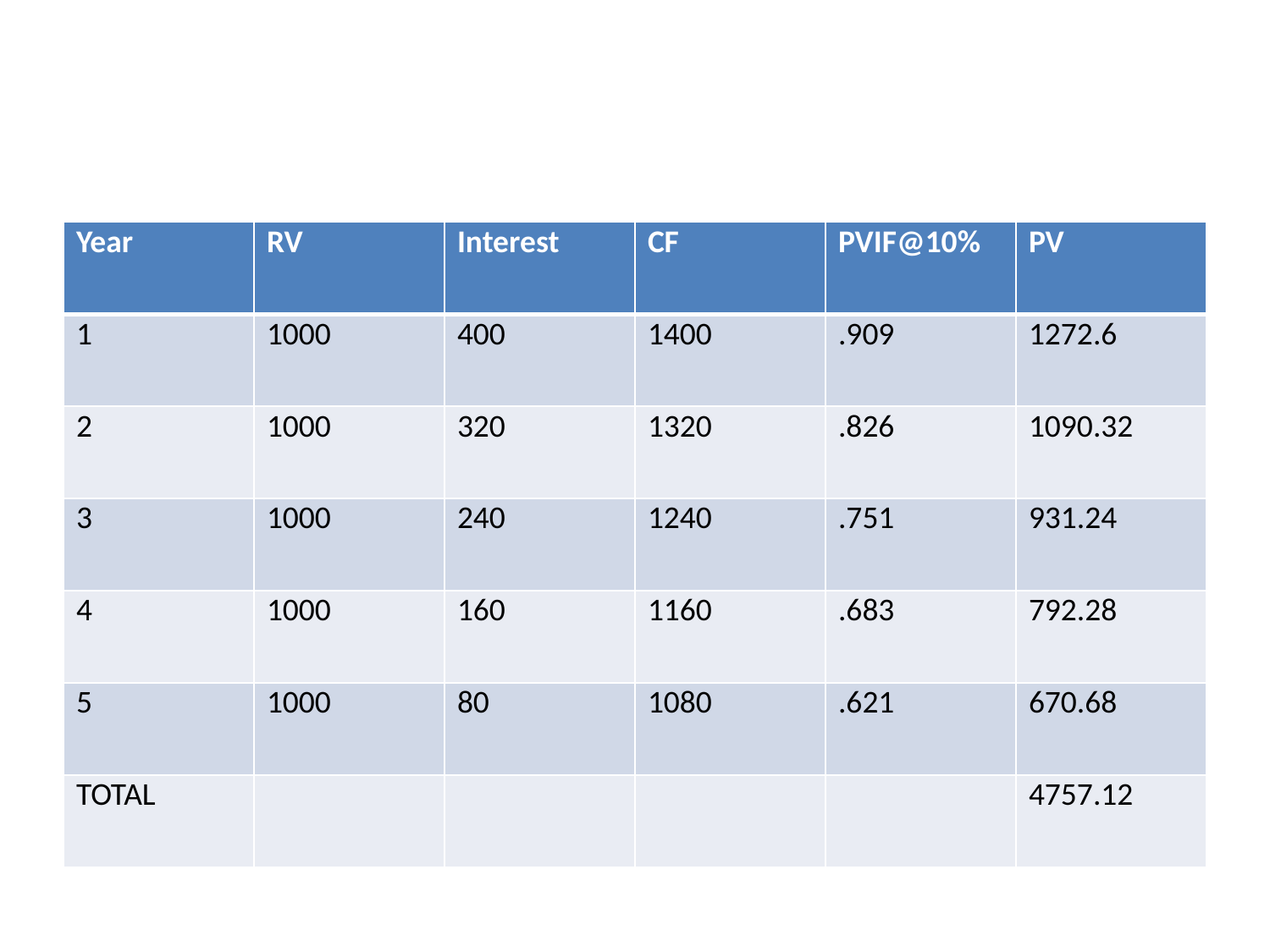

#
| Year | RV | Interest | CF | PVIF@10% | PV |
| --- | --- | --- | --- | --- | --- |
| 1 | 1000 | 400 | 1400 | .909 | 1272.6 |
| 2 | 1000 | 320 | 1320 | .826 | 1090.32 |
| 3 | 1000 | 240 | 1240 | .751 | 931.24 |
| 4 | 1000 | 160 | 1160 | .683 | 792.28 |
| 5 | 1000 | 80 | 1080 | .621 | 670.68 |
| TOTAL |  |  |  |  | 4757.12 |